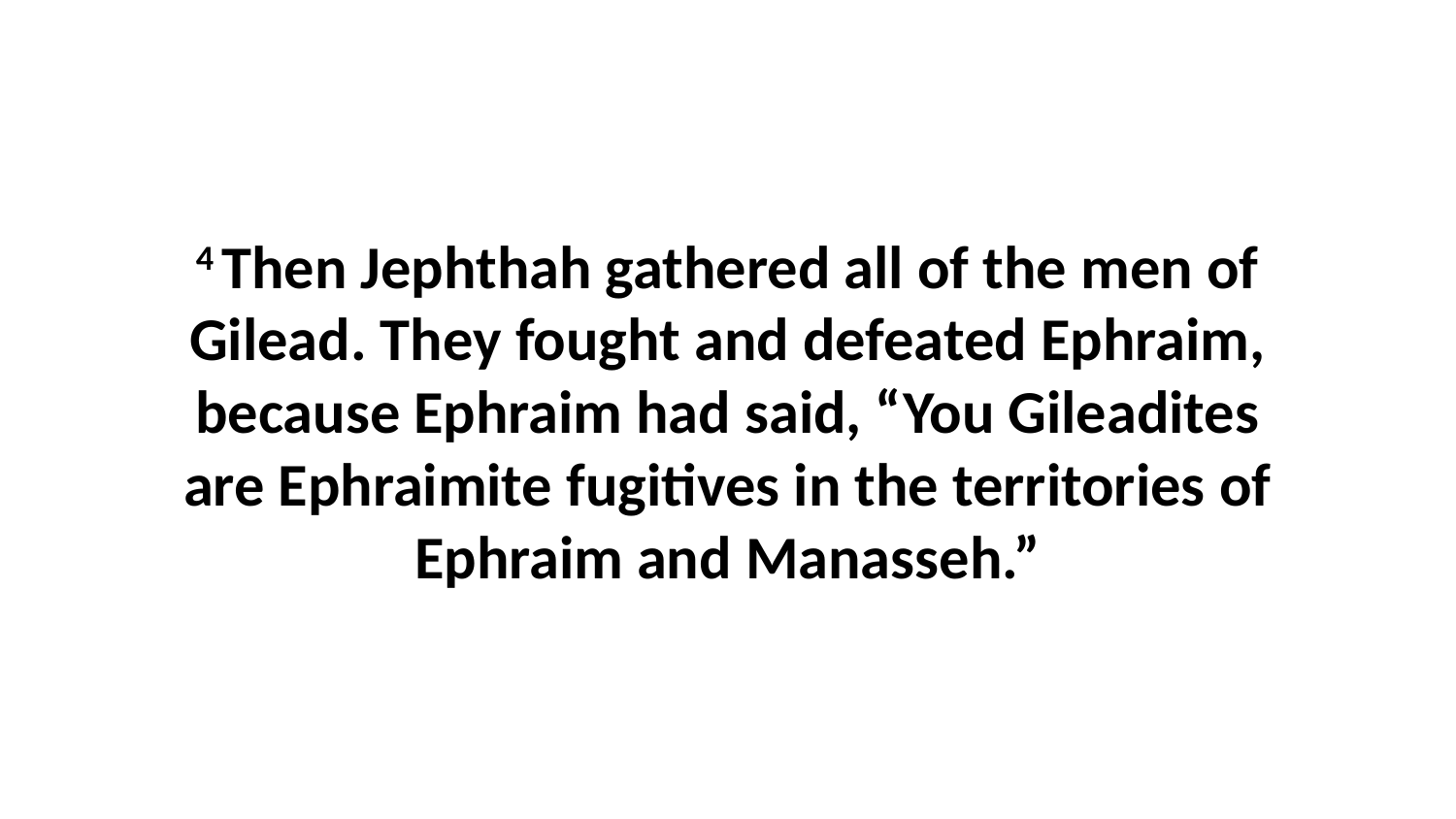

4 Then Jephthah gathered all of the men of Gilead. They fought and defeated Ephraim, because Ephraim had said, “You Gileadites are Ephraimite fugitives in the territories of Ephraim and Manasseh.”